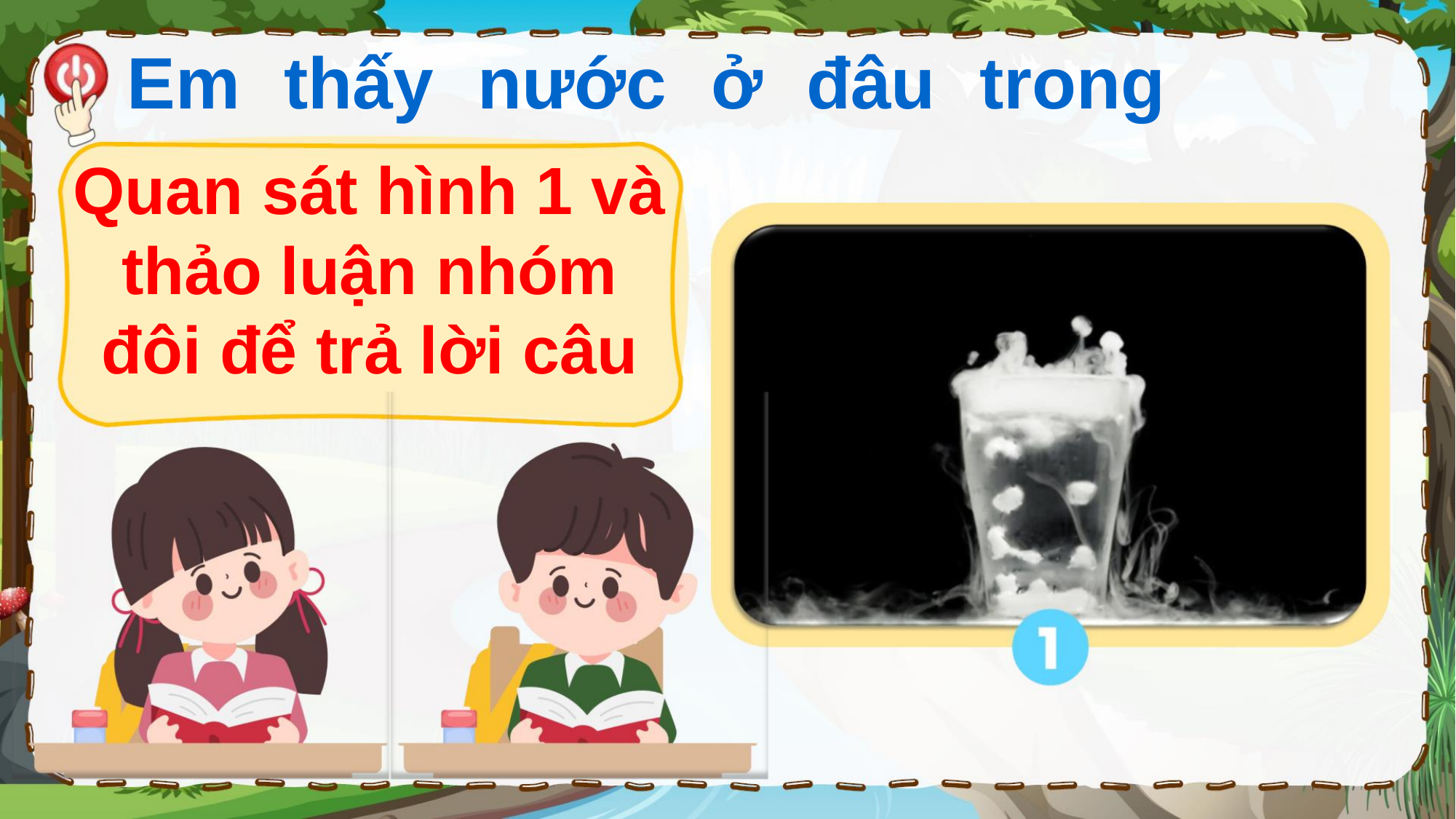

Em thấy nước ở đâu trong
Quan sát hình 1 và
thảo luận nhóm
đôi để trả lời câu